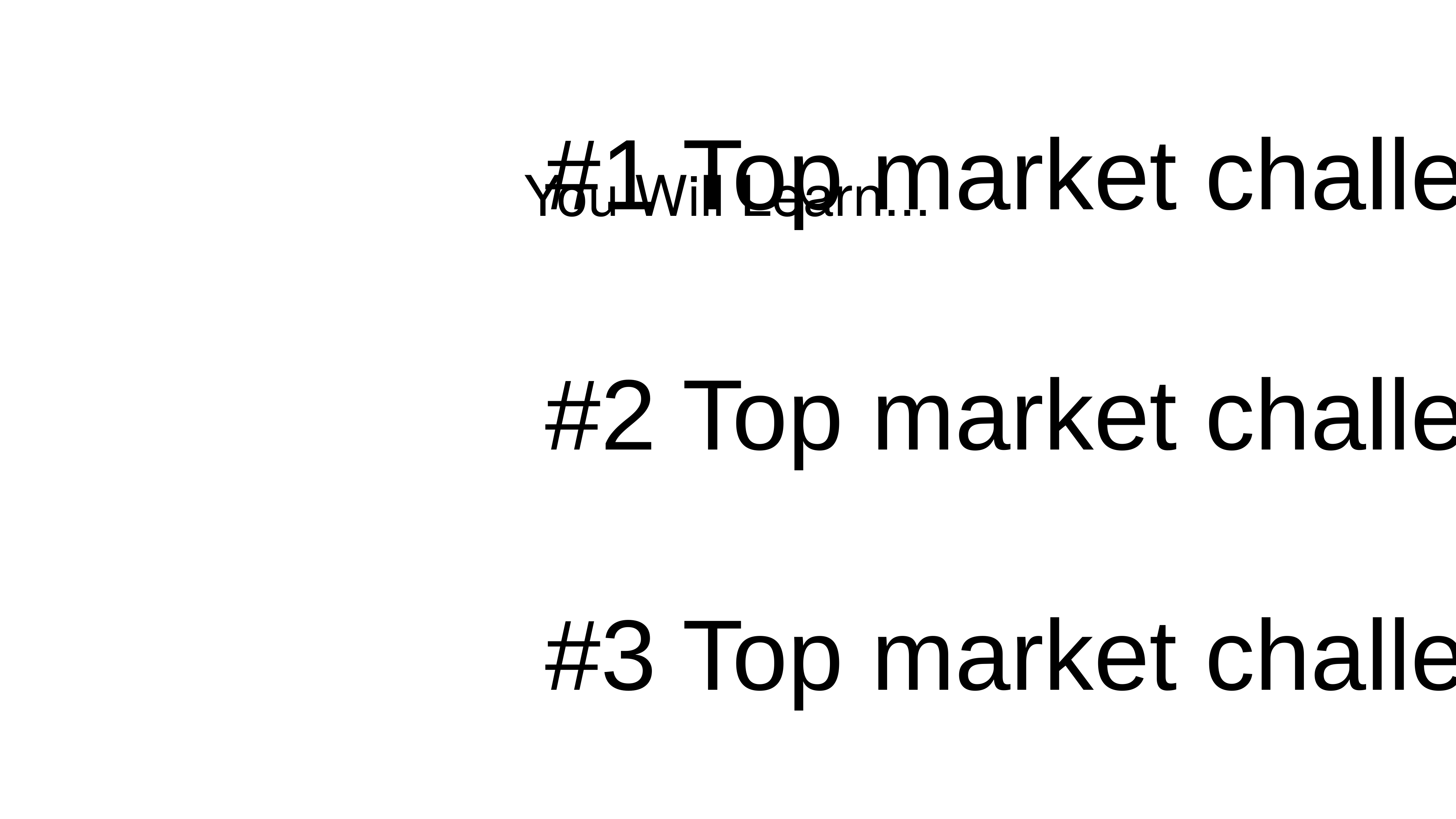

#1 Top market challenge:

#2 Top market challenge:

#3 Top market challenge:
You Will Learn...